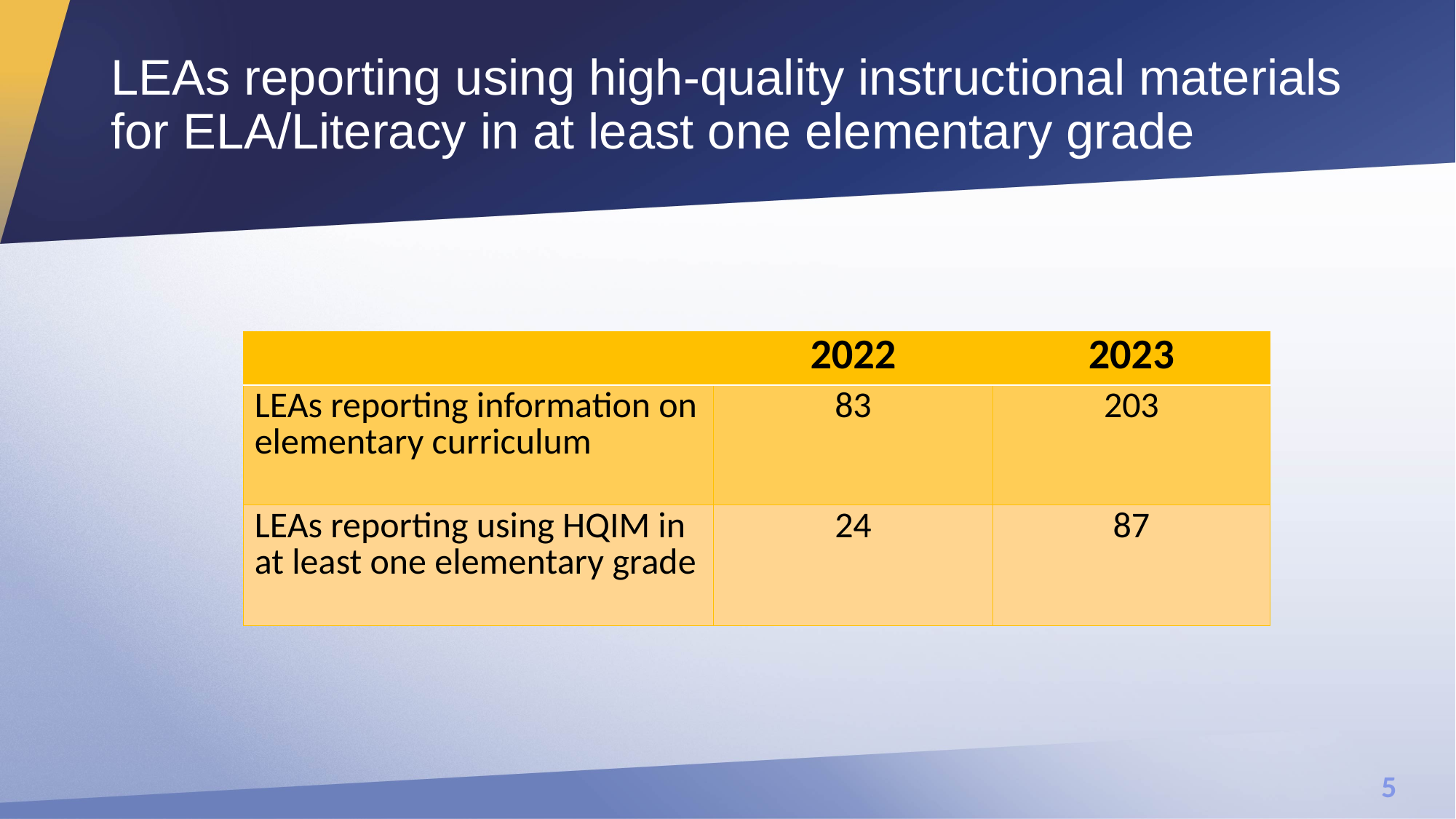

# LEAs reporting using high-quality instructional materials for ELA/Literacy in at least one elementary grade
|  | 2022 | 2023 |
| --- | --- | --- |
| LEAs reporting information on elementary curriculum | 83 | 203 |
| LEAs reporting using HQIM in at least one elementary grade | 24 | 87 |